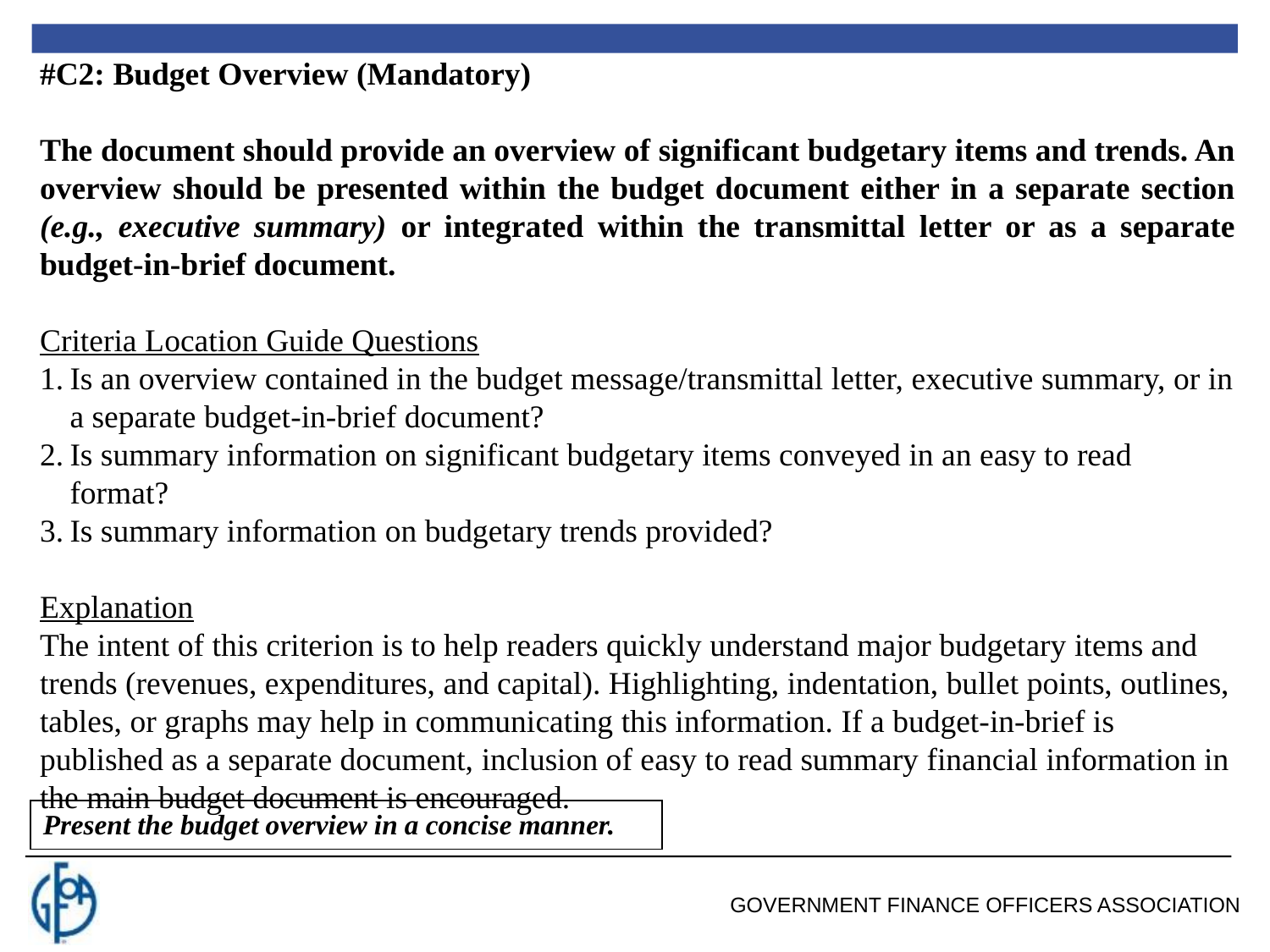

#C2: Budget Overview (Mandatory)

The document should provide an overview of significant budgetary items and trends. An overview should be presented within the budget document either in a separate section (e.g., executive summary) or integrated within the transmittal letter or as a separate budget-in-brief document.

Criteria Location Guide Questions
Is an overview contained in the budget message/transmittal letter, executive summary, or in a separate budget-in-brief document?
Is summary information on significant budgetary items conveyed in an easy to read format?
Is summary information on budgetary trends provided?

Explanation
The intent of this criterion is to help readers quickly understand major budgetary items and trends (revenues, expenditures, and capital). Highlighting, indentation, bullet points, outlines, tables, or graphs may help in communicating this information. If a budget-in-brief is published as a separate document, inclusion of easy to read summary financial information in the main budget document is encouraged.
Present the budget overview in a concise manner.